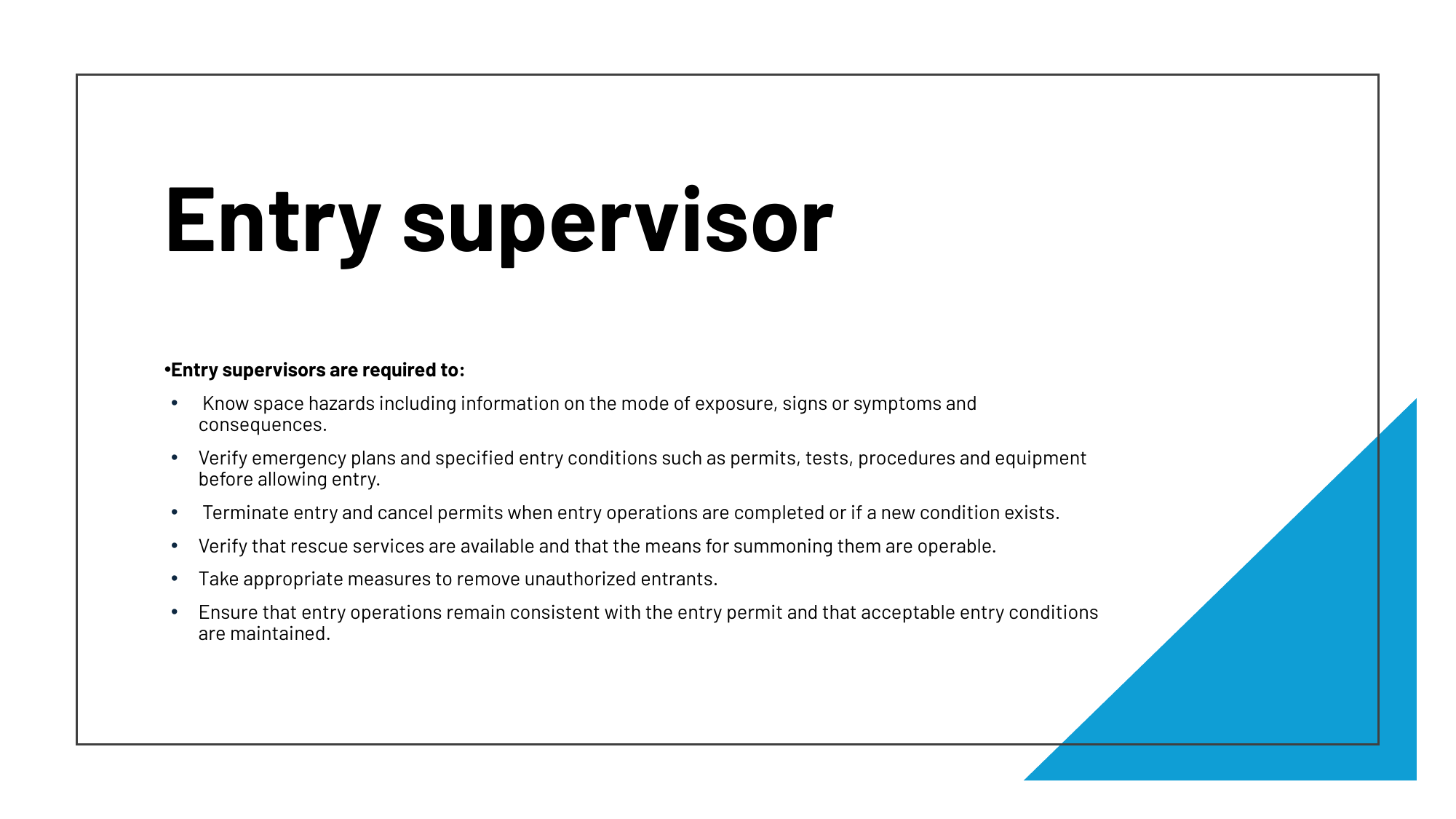

Entry supervisor
Entry supervisors are required to:
 Know space hazards including information on the mode of exposure, signs or symptoms and consequences.
Verify emergency plans and specified entry conditions such as permits, tests, procedures and equipment before allowing entry.
 Terminate entry and cancel permits when entry operations are completed or if a new condition exists.
Verify that rescue services are available and that the means for summoning them are operable.
Take appropriate measures to remove unauthorized entrants.
Ensure that entry operations remain consistent with the entry permit and that acceptable entry conditions are maintained.